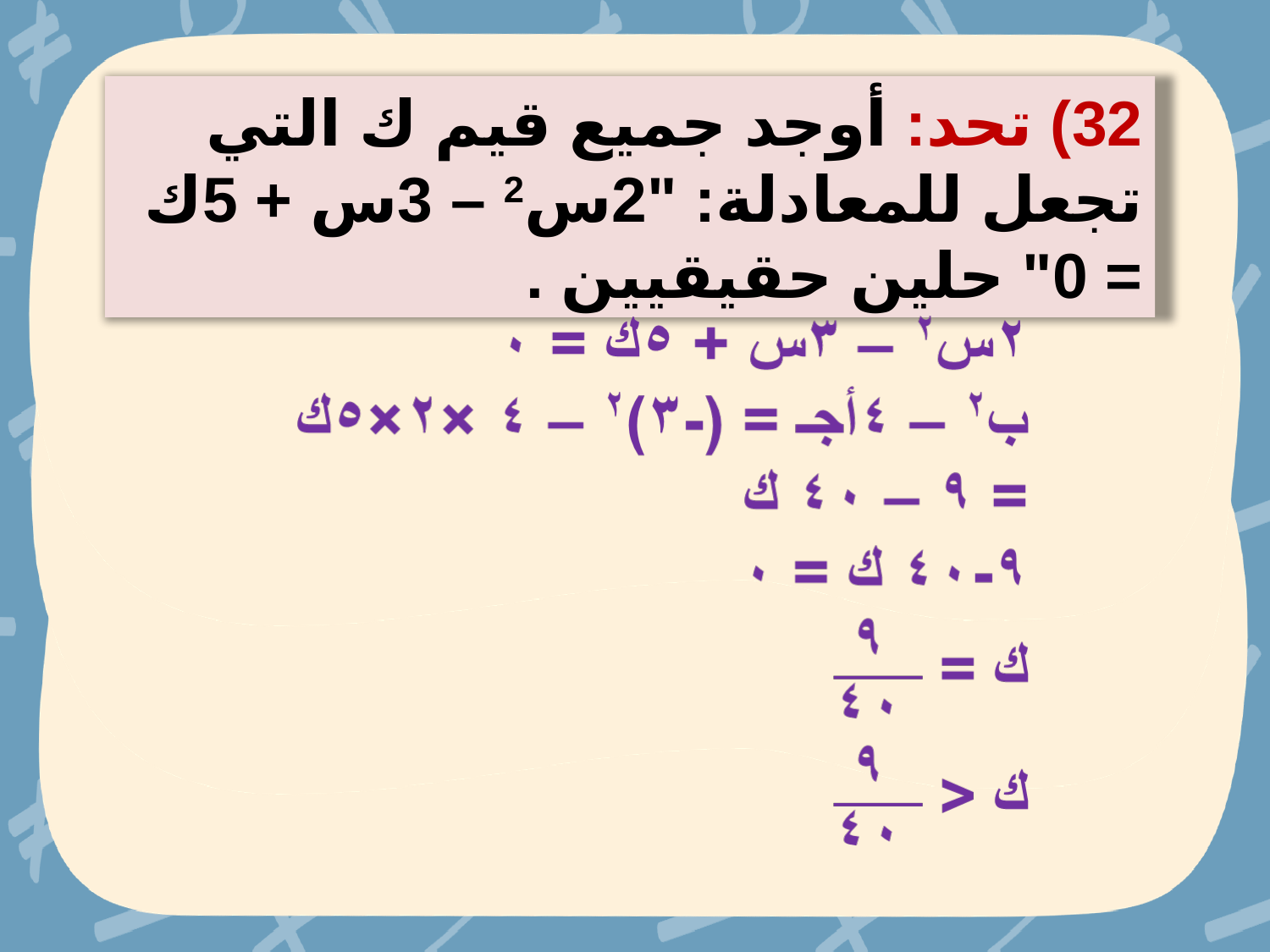

32) تحد: أوجد جميع قيم ك التي تجعل للمعادلة: "2س2 – 3س + 5ك = 0" حلين حقيقيين .